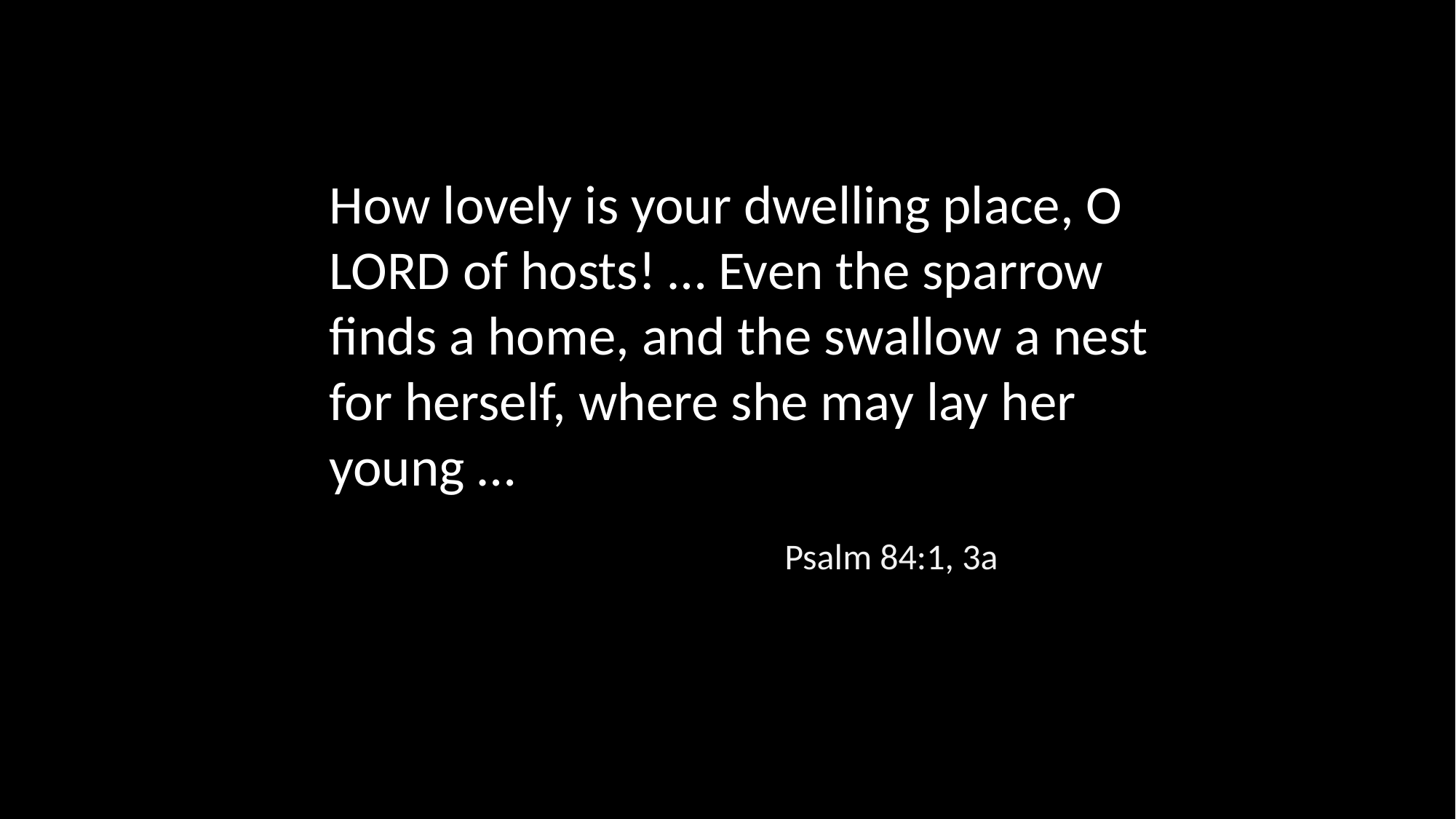

How lovely is your dwelling place, O LORD of hosts! … Even the sparrow finds a home, and the swallow a nest for herself, where she may lay her young …
Psalm 84:1, 3a